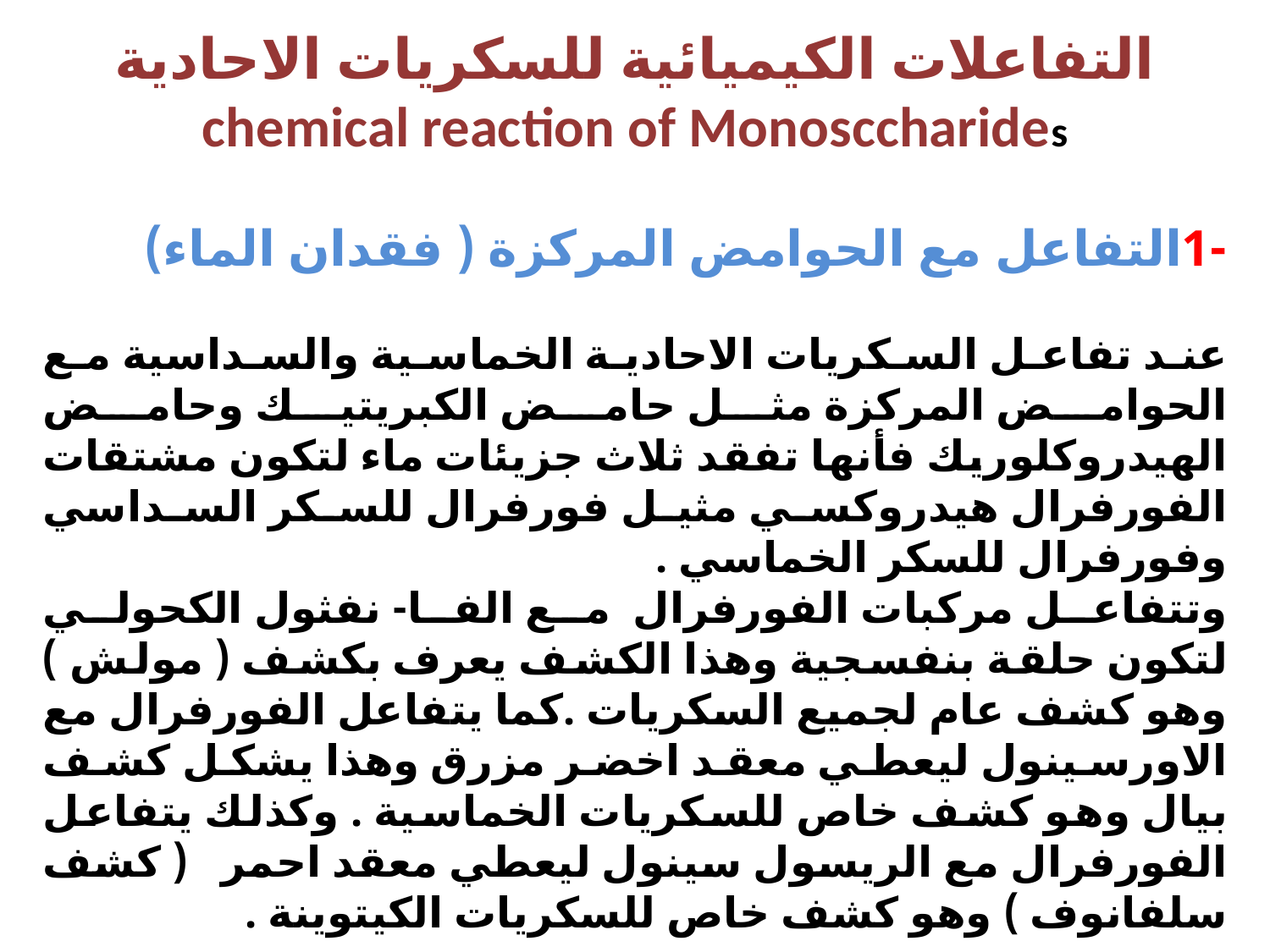

التفاعلات الكيميائية للسكريات الاحادية chemical reaction of Monosccharides

-1التفاعل مع الحوامض المركزة ( فقدان الماء)

عند تفاعل السكريات الاحادية الخماسية والسداسية مع الحوامض المركزة مثل حامض الكبريتيك وحامض الهيدروكلوريك فأنها تفقد ثلاث جزيئات ماء لتكون مشتقات الفورفرال هيدروكسي مثيل فورفرال للسكر السداسي وفورفرال للسكر الخماسي .
وتتفاعل مركبات الفورفرال  مع الفا- نفثول الكحولي لتكون حلقة بنفسجية وهذا الكشف يعرف بكشف ( مولش ) وهو كشف عام لجميع السكريات .كما يتفاعل الفورفرال مع الاورسينول ليعطي معقد اخضر مزرق وهذا يشكل كشف بيال وهو كشف خاص للسكريات الخماسية . وكذلك يتفاعل الفورفرال مع الريسول سينول ليعطي معقد احمر   ( كشف سلفانوف ) وهو كشف خاص للسكريات الكيتوينة .